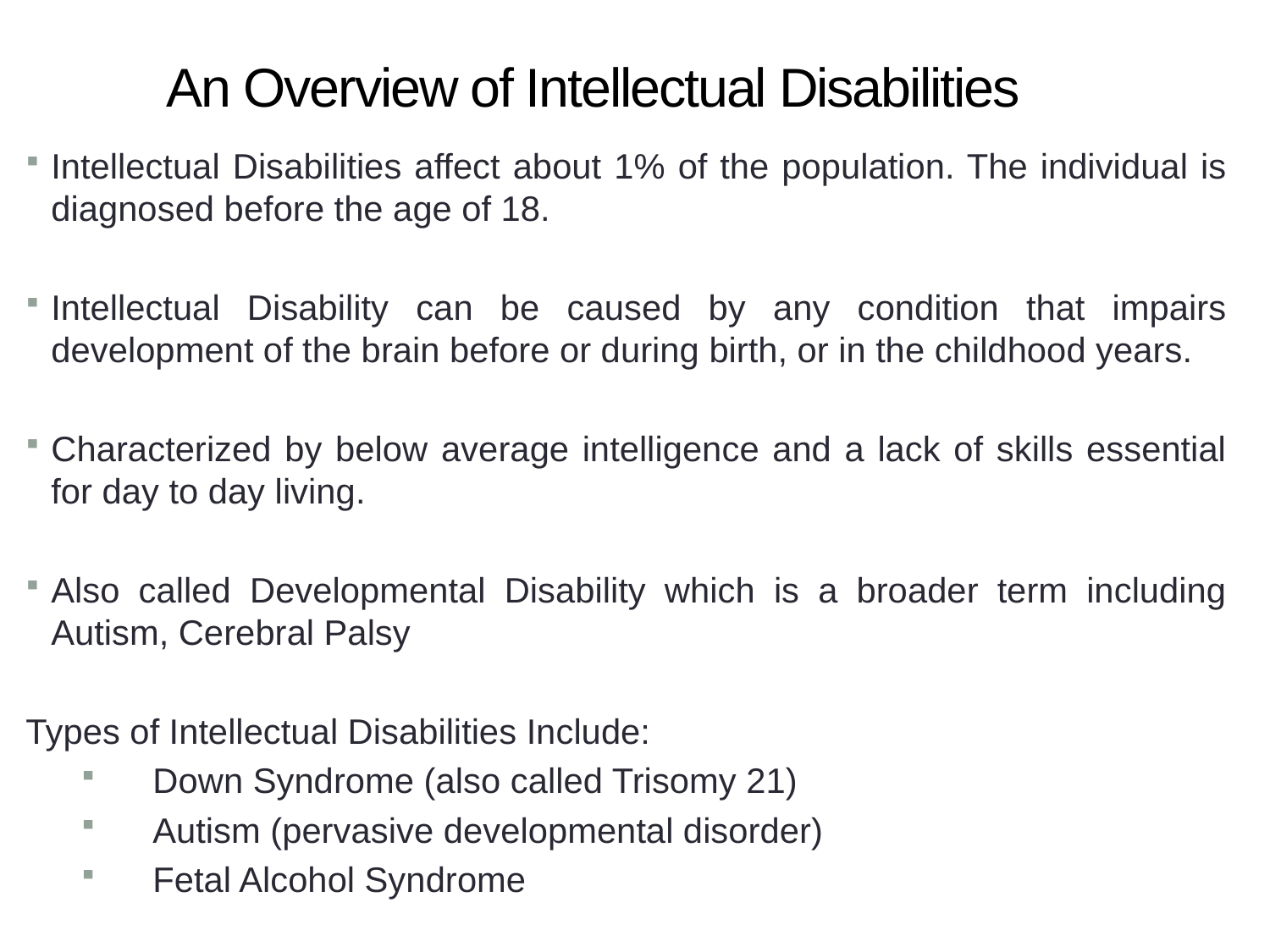

# An Overview of Intellectual Disabilities
Intellectual Disabilities affect about 1% of the population. The individual is diagnosed before the age of 18.

Intellectual Disability can be caused by any condition that impairs development of the brain before or during birth, or in the childhood years.

Characterized by below average intelligence and a lack of skills essential for day to day living.

Also called Developmental Disability which is a broader term including Autism, Cerebral Palsy

Types of Intellectual Disabilities Include:
Down Syndrome (also called Trisomy 21)
Autism (pervasive developmental disorder)
Fetal Alcohol Syndrome